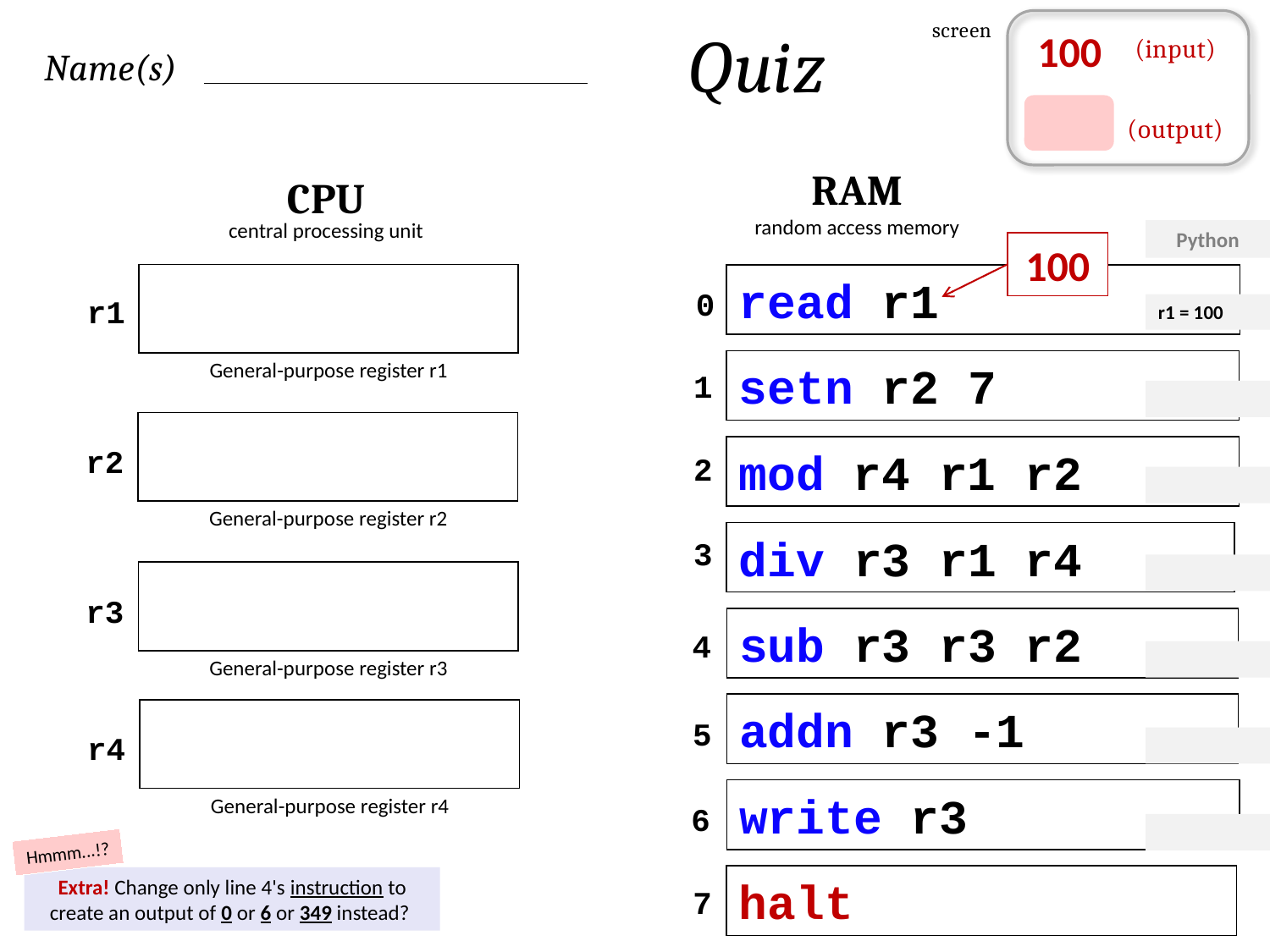

screen

Quiz
100
(input)
Name(s)

(output)
RAM
CPU
random access memory
central processing unit
Python
100

read r1
0
r1
r1 = 100
setn r2 7
General-purpose register r1
1

r2
mod r4 r1 r2
2

General-purpose register r2
div r3 r1 r4
3

r3
sub r3 r3 r2
4

General-purpose register r3
addn r3 -1

5
r4

write r3
General-purpose register r4
6

Hmmm...!?
halt
Extra! Change only line 4's instruction to create an output of 0 or 6 or 349 instead?
7